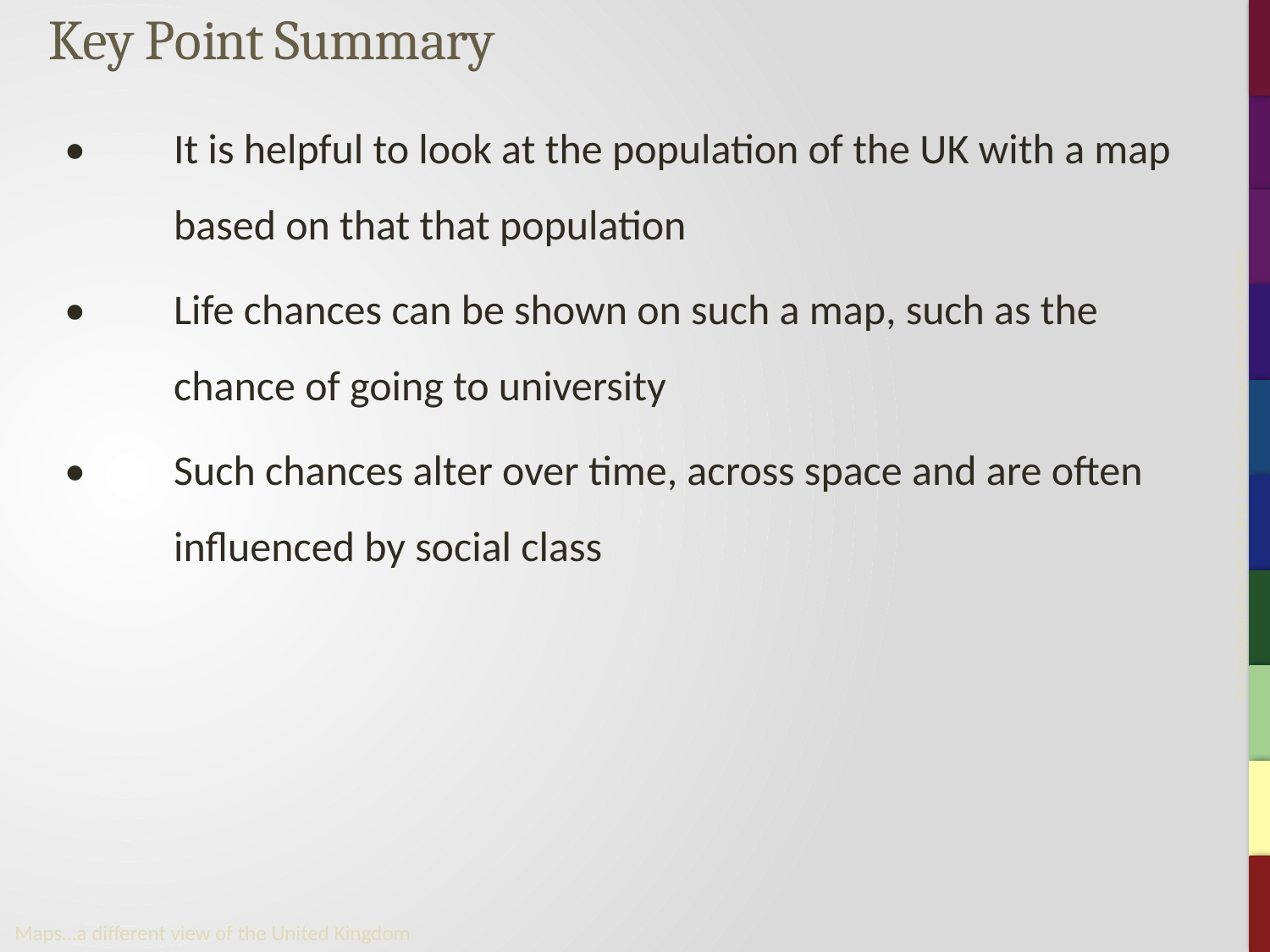

# Key Point Summary
•	It is helpful to look at the population of the UK with a map based on that that population
•	Life chances can be shown on such a map, such as the chance of going to university
•	Such chances alter over time, across space and are often influenced by social class
Maps…a different view of the United Kingdom